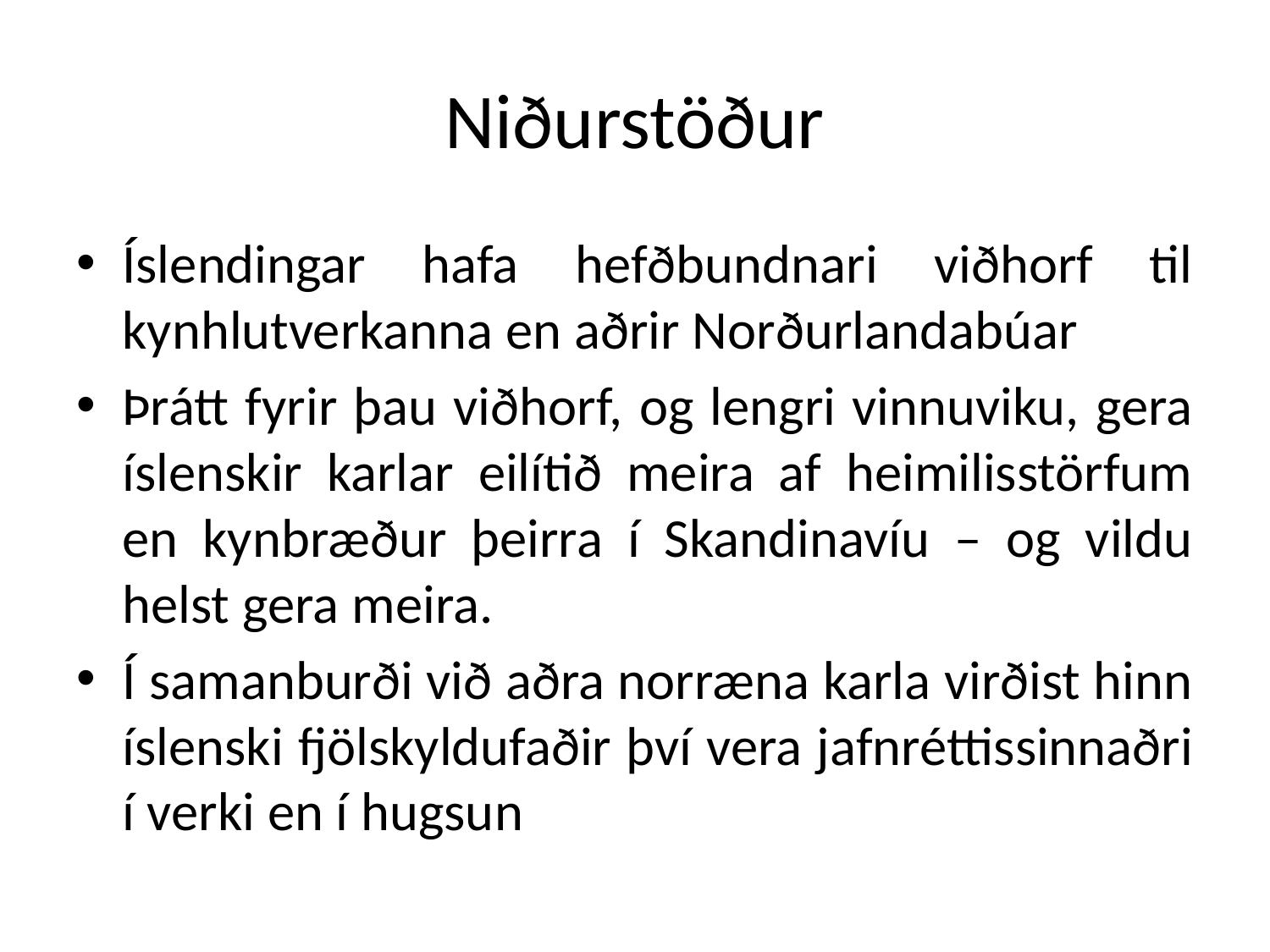

# Niðurstöður
Íslendingar hafa hefðbundnari viðhorf til kynhlutverkanna en aðrir Norðurlandabúar
Þrátt fyrir þau viðhorf, og lengri vinnuviku, gera íslenskir karlar eilítið meira af heimilisstörfum en kynbræður þeirra í Skandinavíu – og vildu helst gera meira.
Í samanburði við aðra norræna karla virðist hinn íslenski fjölskyldufaðir því vera jafnréttissinnaðri í verki en í hugsun